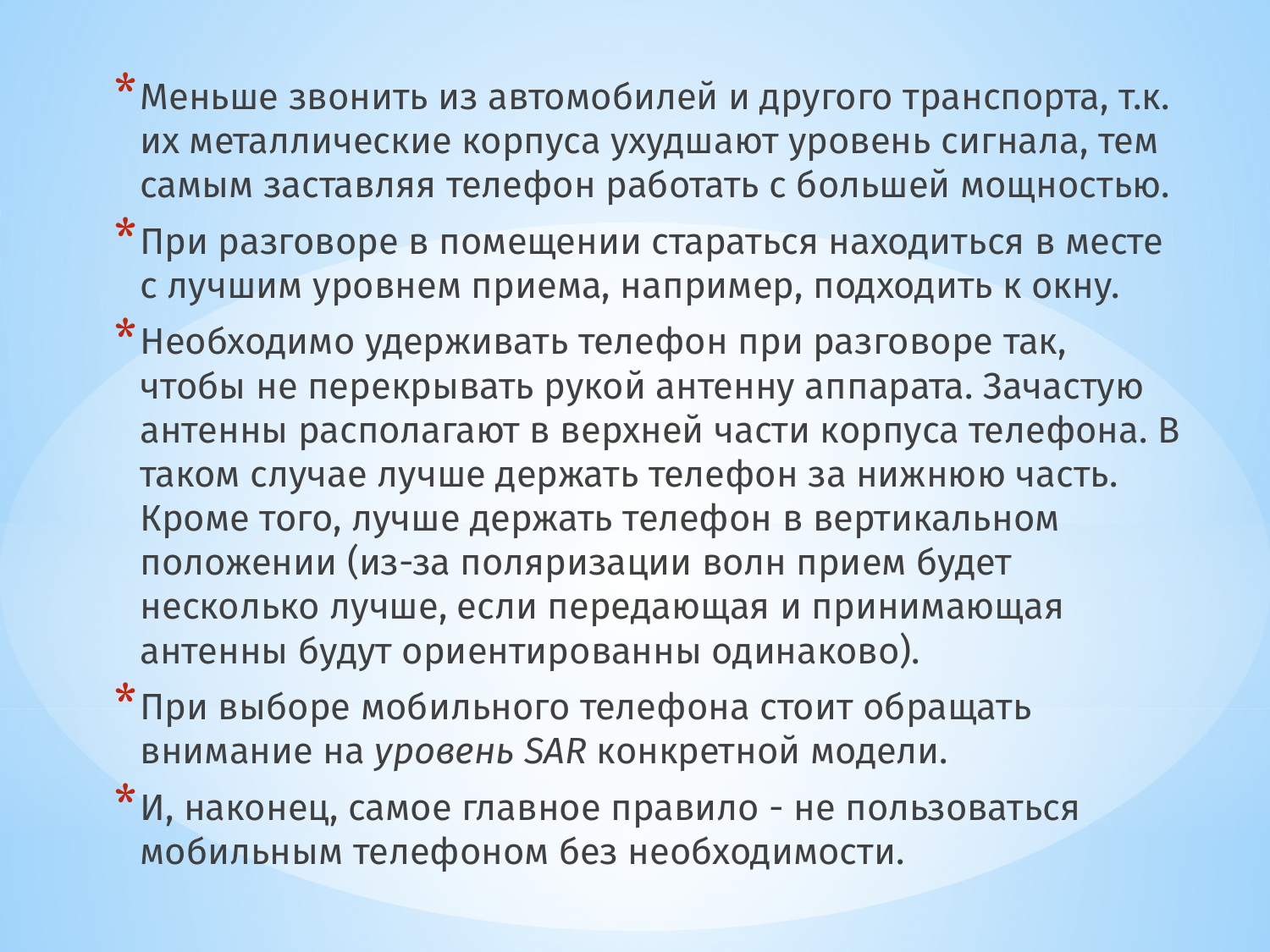

Меньше звонить из автомобилей и другого транспорта, т.к. их металлические корпуса ухудшают уровень сигнала, тем самым заставляя телефон работать с большей мощностью.
При разговоре в помещении стараться находиться в месте с лучшим уровнем приема, например, подходить к окну.
Необходимо удерживать телефон при разговоре так, чтобы не перекрывать рукой антенну аппарата. Зачастую антенны располагают в верхней части корпуса телефона. В таком случае лучше держать телефон за нижнюю часть. Кроме того, лучше держать телефон в вертикальном положении (из-за поляризации волн прием будет несколько лучше, если передающая и принимающая антенны будут ориентированны одинаково).
При выборе мобильного телефона стоит обращать внимание на уровень SAR конкретной модели.
И, наконец, самое главное правило - не пользоваться мобильным телефоном без необходимости.